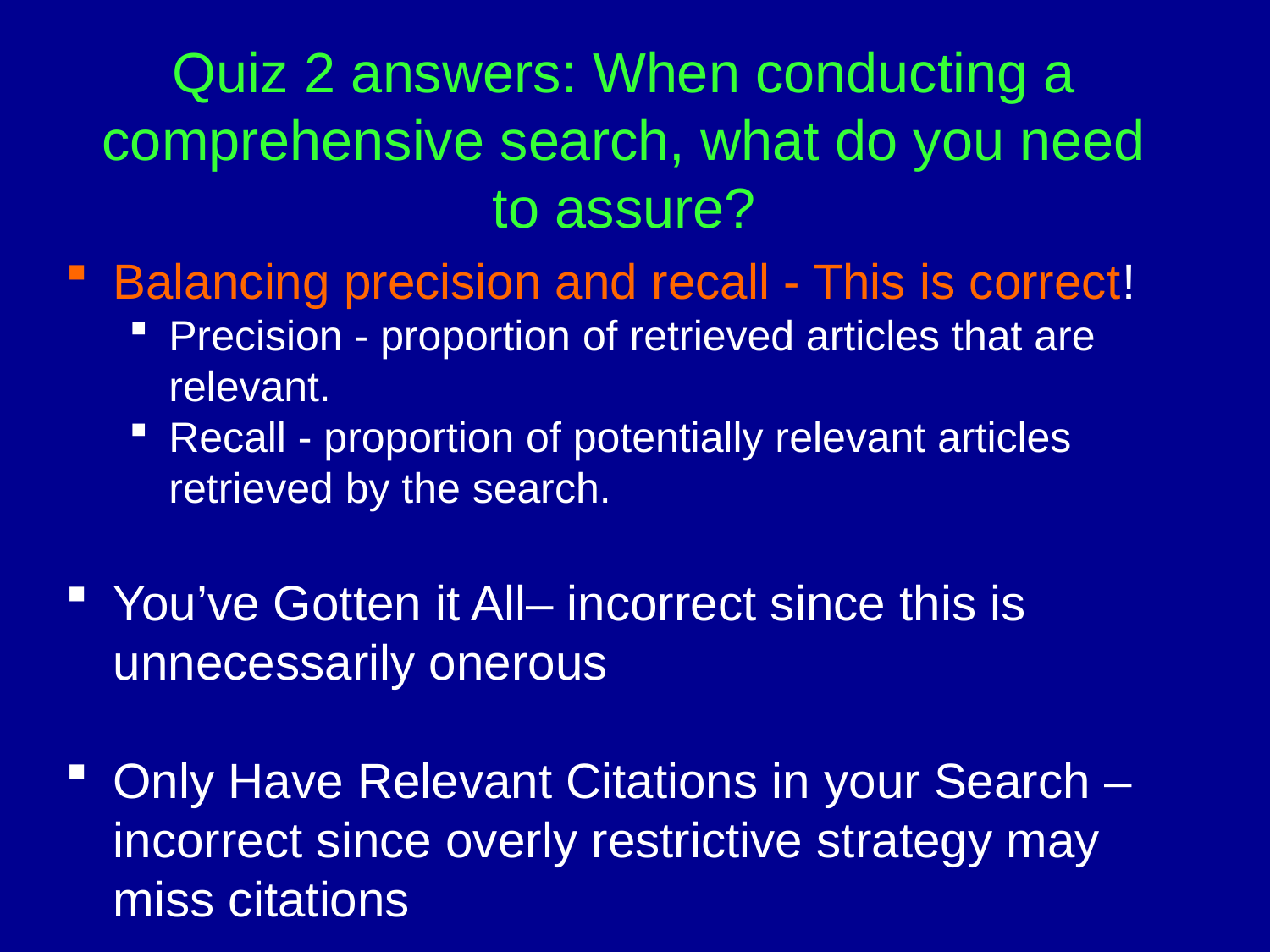

# Quiz 2 answers: When conducting a comprehensive search, what do you need to assure?
Balancing precision and recall - This is correct!
Precision - proportion of retrieved articles that are relevant.
Recall - proportion of potentially relevant articles retrieved by the search.

You’ve Gotten it All– incorrect since this is unnecessarily onerous

Only Have Relevant Citations in your Search – incorrect since overly restrictive strategy may miss citations